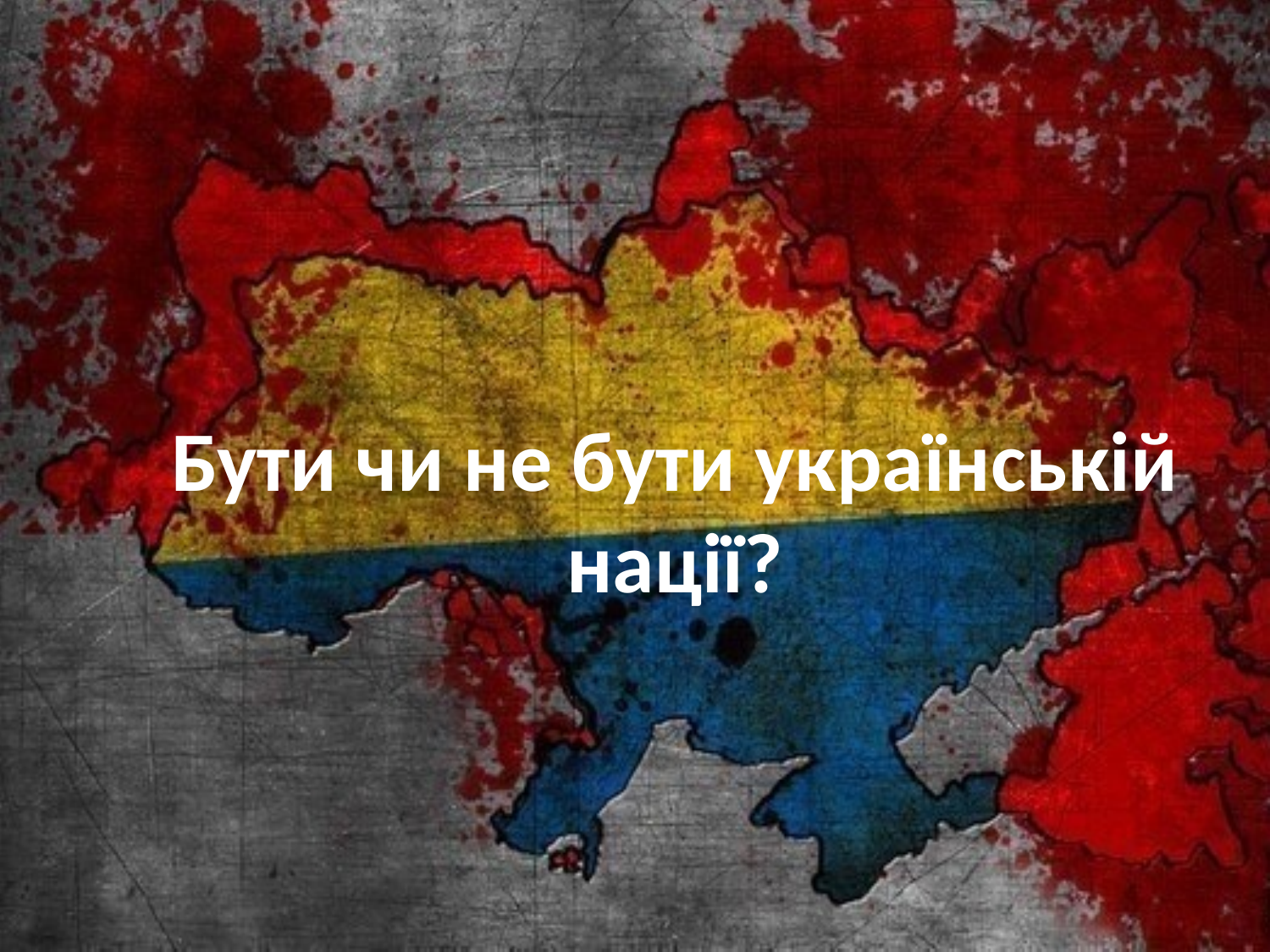

# Бути чи не бути українській нації?